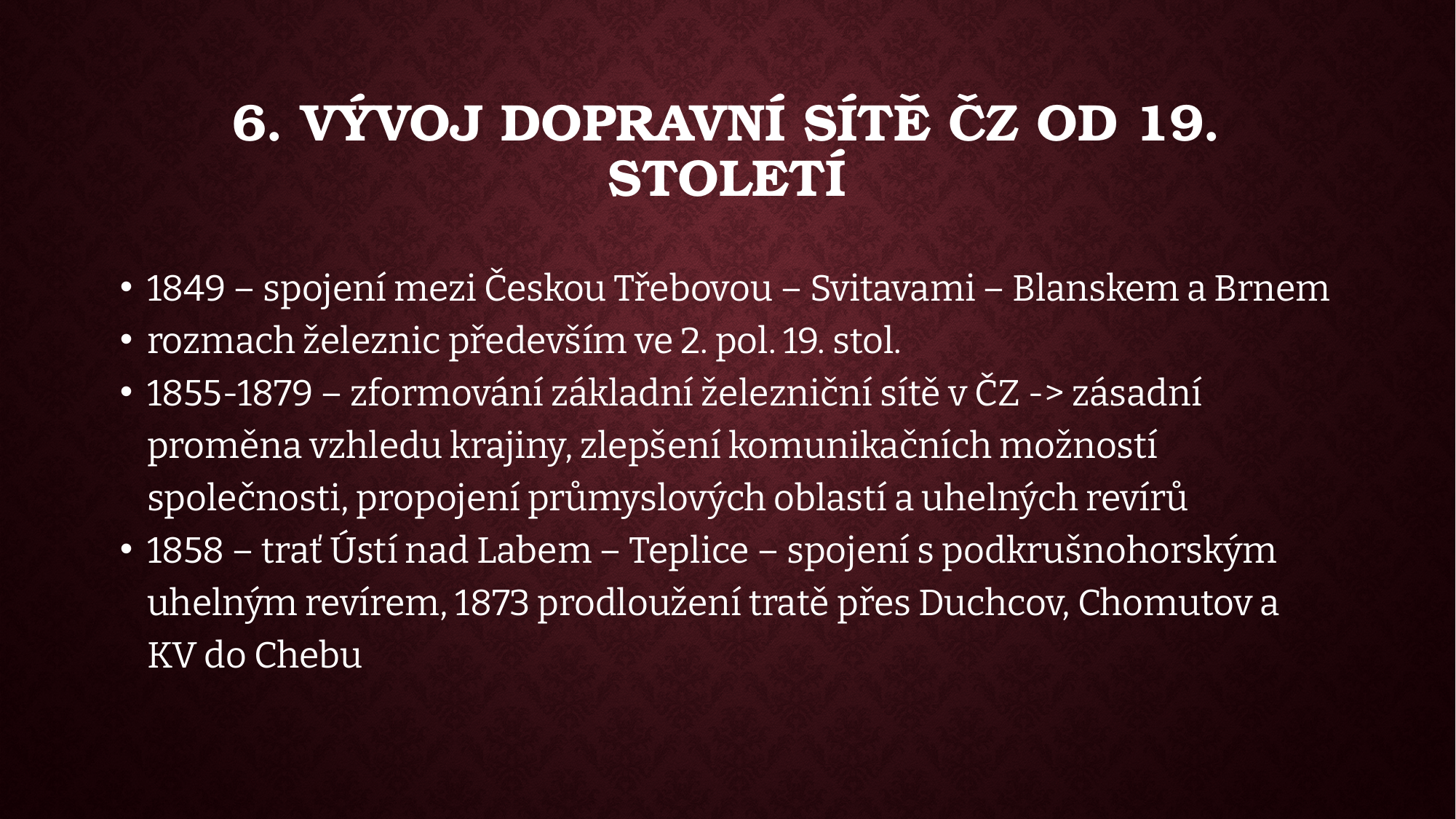

6. vývoj Dopravní sítě ČZ od 19. století
1849 – spojení mezi Českou Třebovou – Svitavami – Blanskem a Brnem
rozmach železnic především ve 2. pol. 19. stol.
1855-1879 – zformování základní železniční sítě v ČZ -> zásadní proměna vzhledu krajiny, zlepšení komunikačních možností společnosti, propojení průmyslových oblastí a uhelných revírů
1858 – trať Ústí nad Labem – Teplice – spojení s podkrušnohorským uhelným revírem, 1873 prodloužení tratě přes Duchcov, Chomutov a KV do Chebu